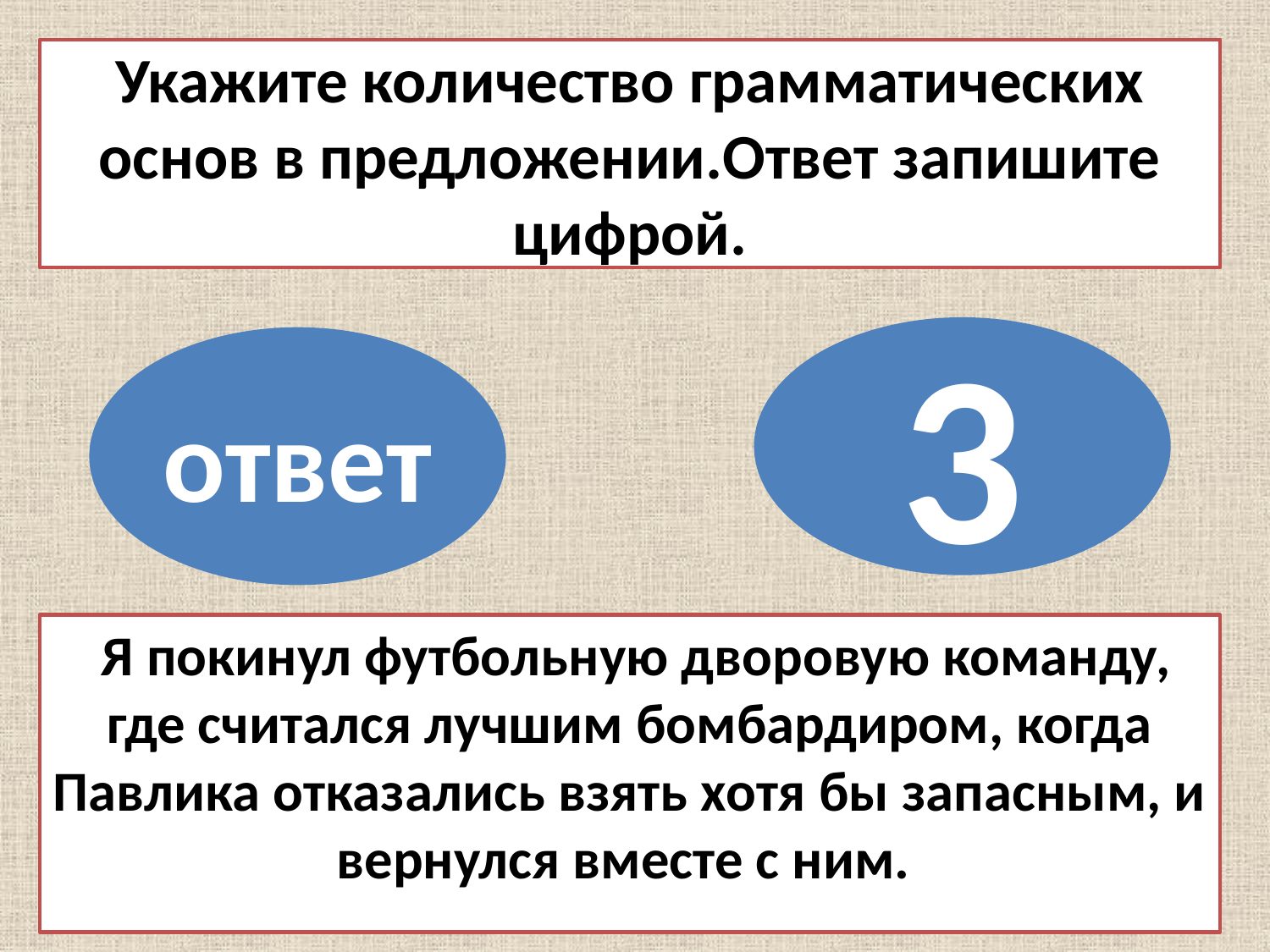

Укажите количество грамматических основ в предложении.Ответ запишите цифрой.
3
ответ
 Я покинул футбольную дворовую команду, где считался лучшим бомбардиром, когда Павлика отказались взять хотя бы запасным, и вернулся вместе с ним.